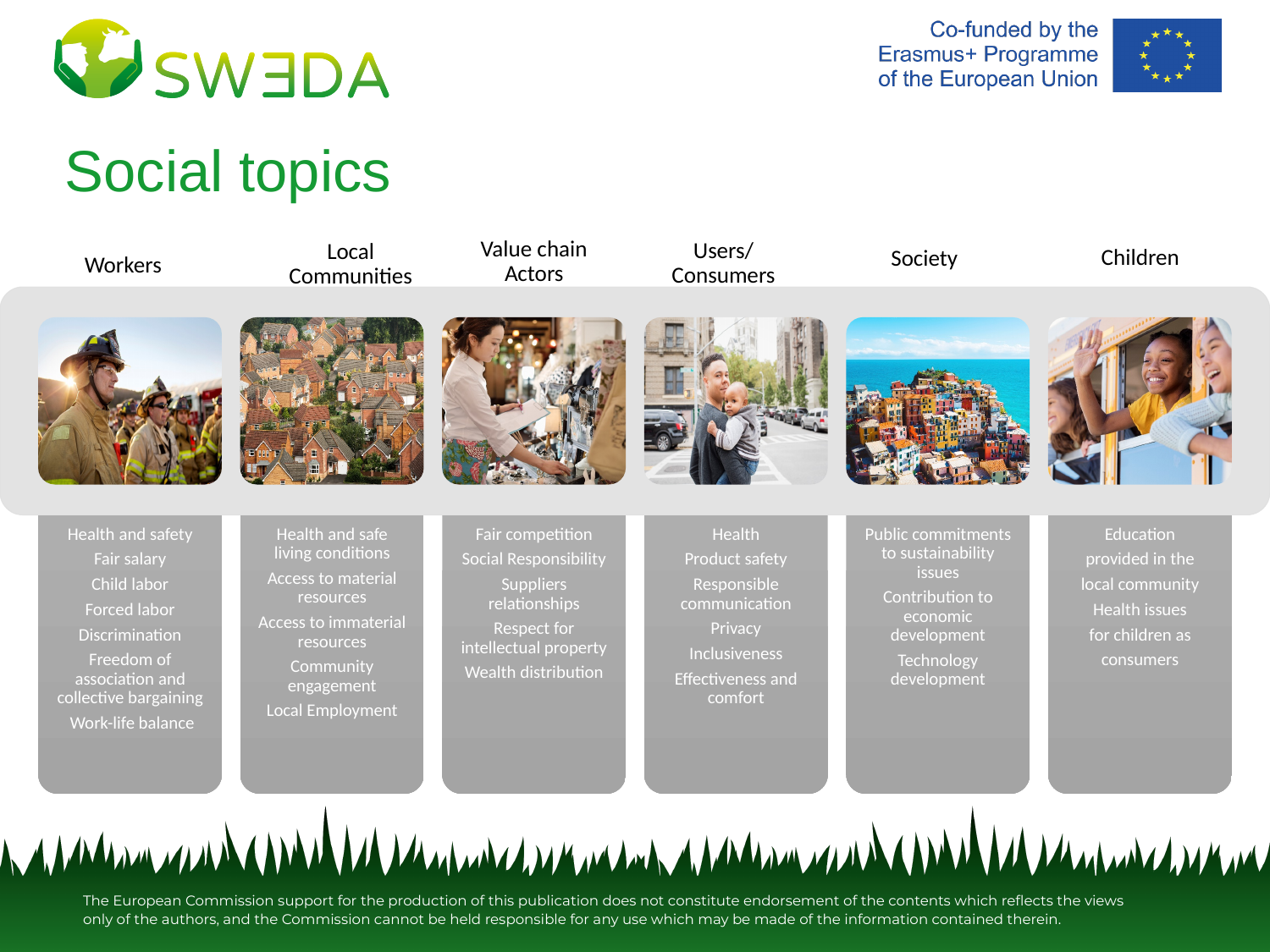

# Social topics
Value chain Actors

Users/Consumers

Local Communities

Children

Society

Workers
Health and safety
Fair salary
Child labor
Forced labor
Discrimination
Freedom of association and collective bargaining
 Work-life balance
Health and safe living conditions
Access to material resources
Access to immaterial resources
Community engagement
Local Employment
Fair competition
Social Responsibility
Suppliers relationships
Respect for intellectual property
Wealth distribution
Health
Product safety
Responsible communication
Privacy
Inclusiveness
Effectiveness and comfort
Public commitments to sustainability issues
Contribution to economic development
Technology development
Education
provided in the
local community
Health issues
for children as
consumers